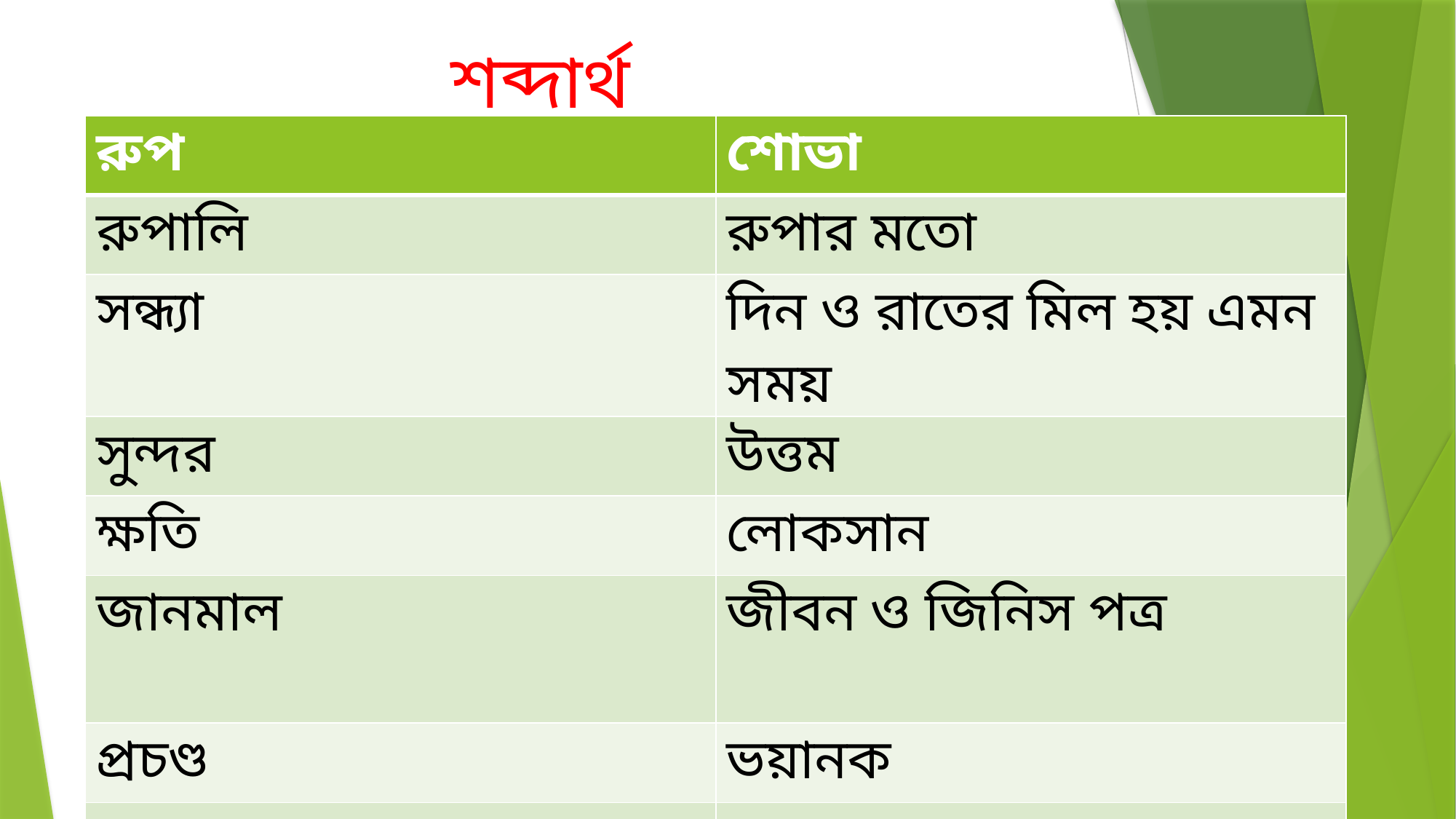

শব্দার্থ
| রুপ | শোভা |
| --- | --- |
| রুপালি | রুপার মতো |
| সন্ধ্যা | দিন ও রাতের মিল হয় এমন সময় |
| সুন্দর | উত্তম |
| ক্ষতি | লোকসান |
| জানমাল | জীবন ও জিনিস পত্র |
| প্রচণ্ড | ভয়ানক |
| গাঢ় | ঘন |